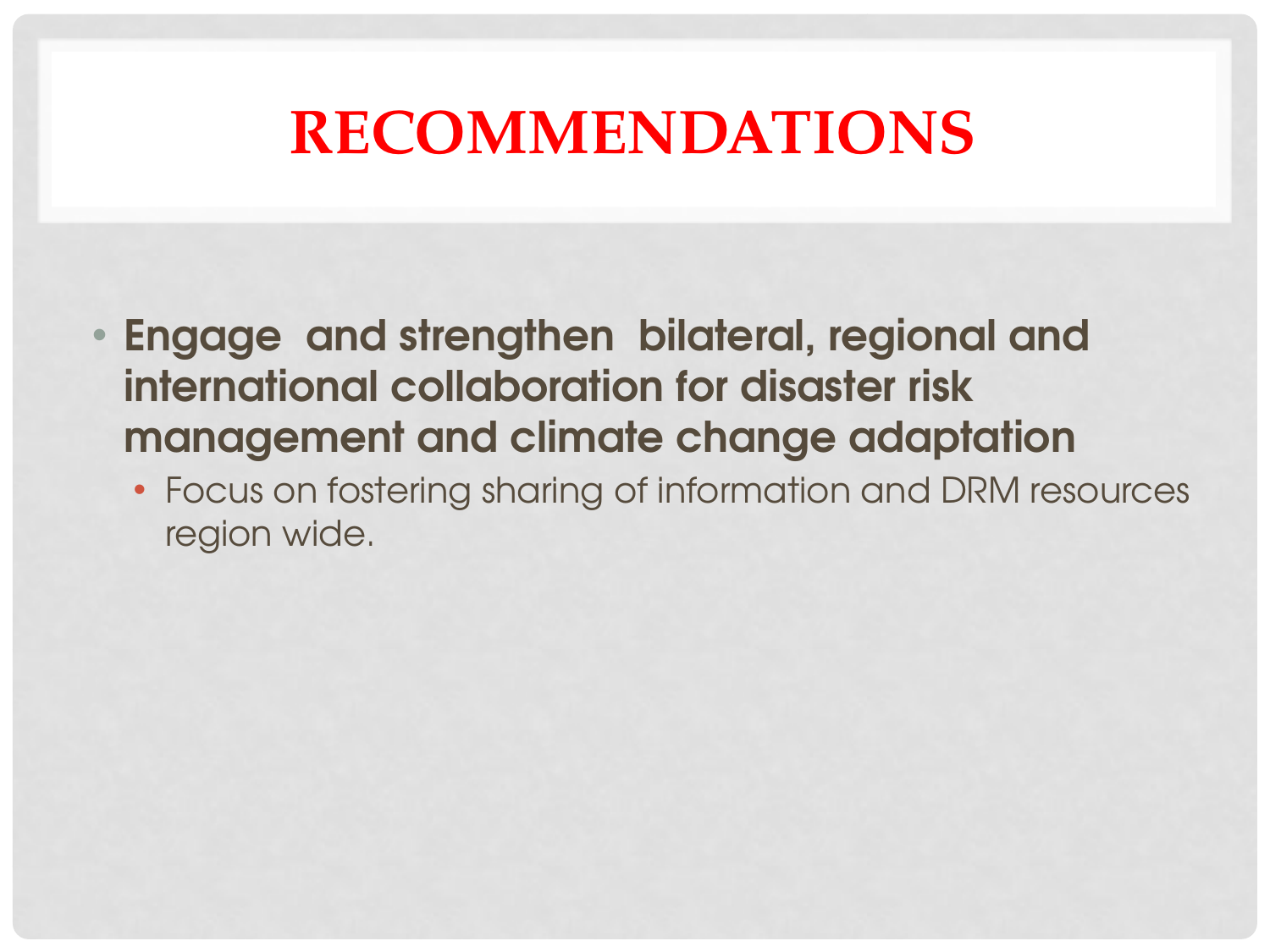

# recommendations

Engage  and strengthen  bilateral, regional and international collaboration for disaster risk management and climate change adaptation
Focus on fostering sharing of information and DRM resources region wide.